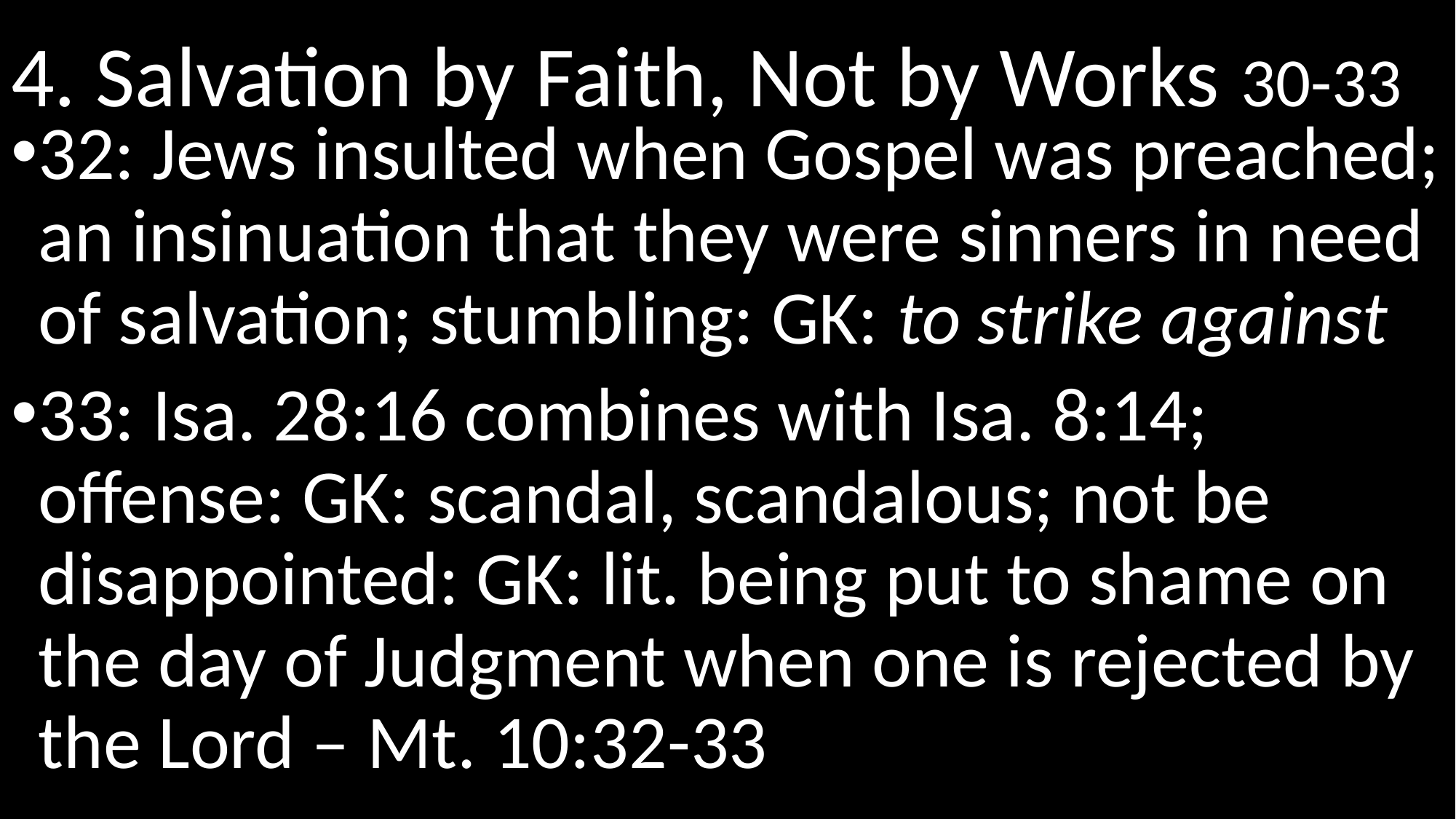

# 4. Salvation by Faith, Not by Works 30-33
32: Jews insulted when Gospel was preached; an insinuation that they were sinners in need of salvation; stumbling: GK: to strike against
33: Isa. 28:16 combines with Isa. 8:14; offense: GK: scandal, scandalous; not be disappointed: GK: lit. being put to shame on the day of Judgment when one is rejected by the Lord – Mt. 10:32-33